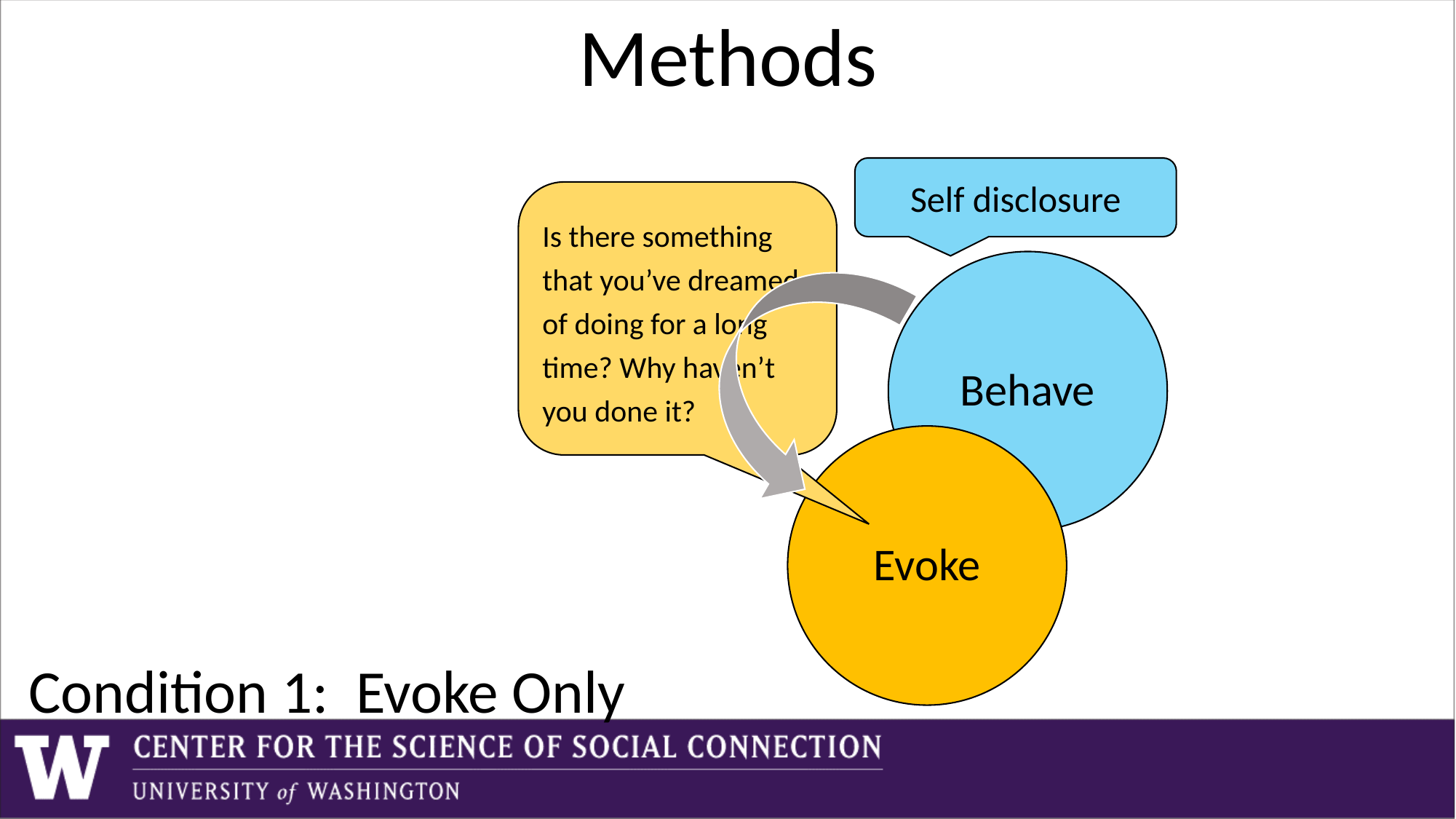

Methods
Self disclosure
Is there something that you’ve dreamed of doing for a long time? Why haven’t you done it?

Behave
Evoke
Condition 1:  Evoke Only